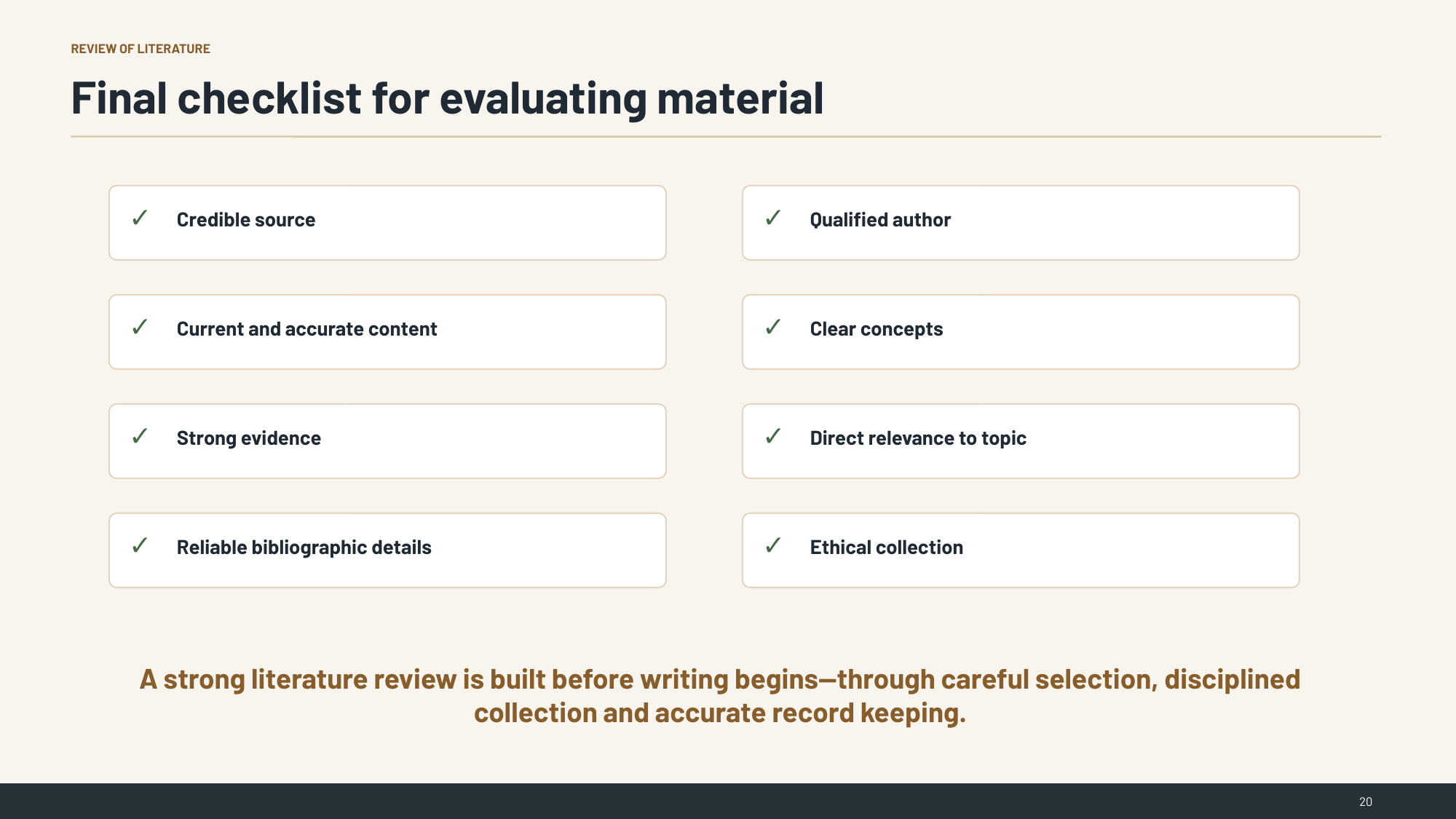

REVIEW OF LITERATURE
Final checklist for evaluating material

✓
✓
Credible source
Qualified author

✓
✓
Current and accurate content
Clear concepts

✓
✓
Strong evidence
Direct relevance to topic

✓
✓
Reliable bibliographic details
Ethical collection
A strong literature review is built before writing begins—through careful selection, disciplined collection and accurate record keeping.
20